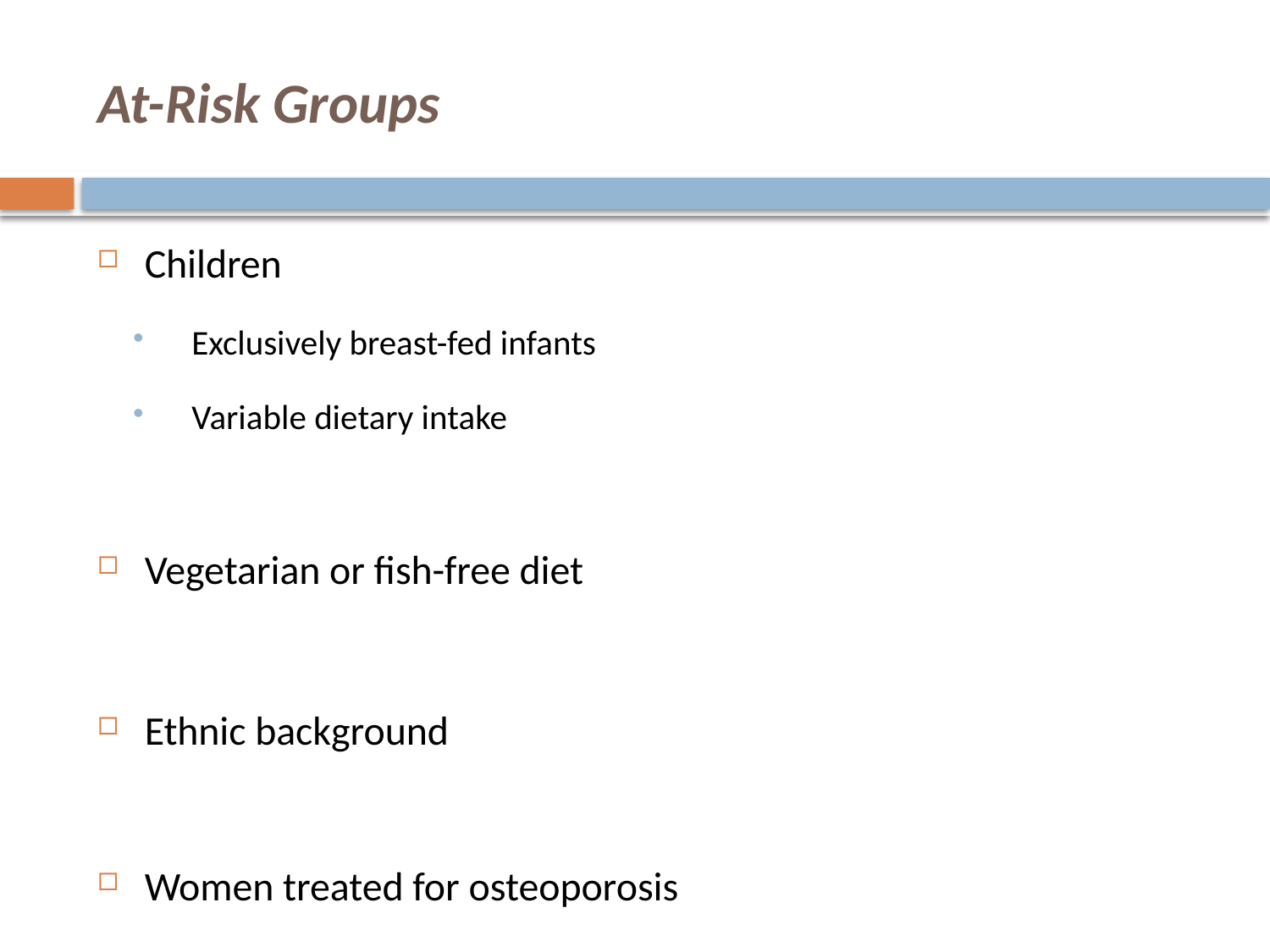

# At-Risk Groups
Children
Exclusively breast-fed infants
Variable dietary intake

Vegetarian or fish-free diet

Ethnic background

Women treated for osteoporosis